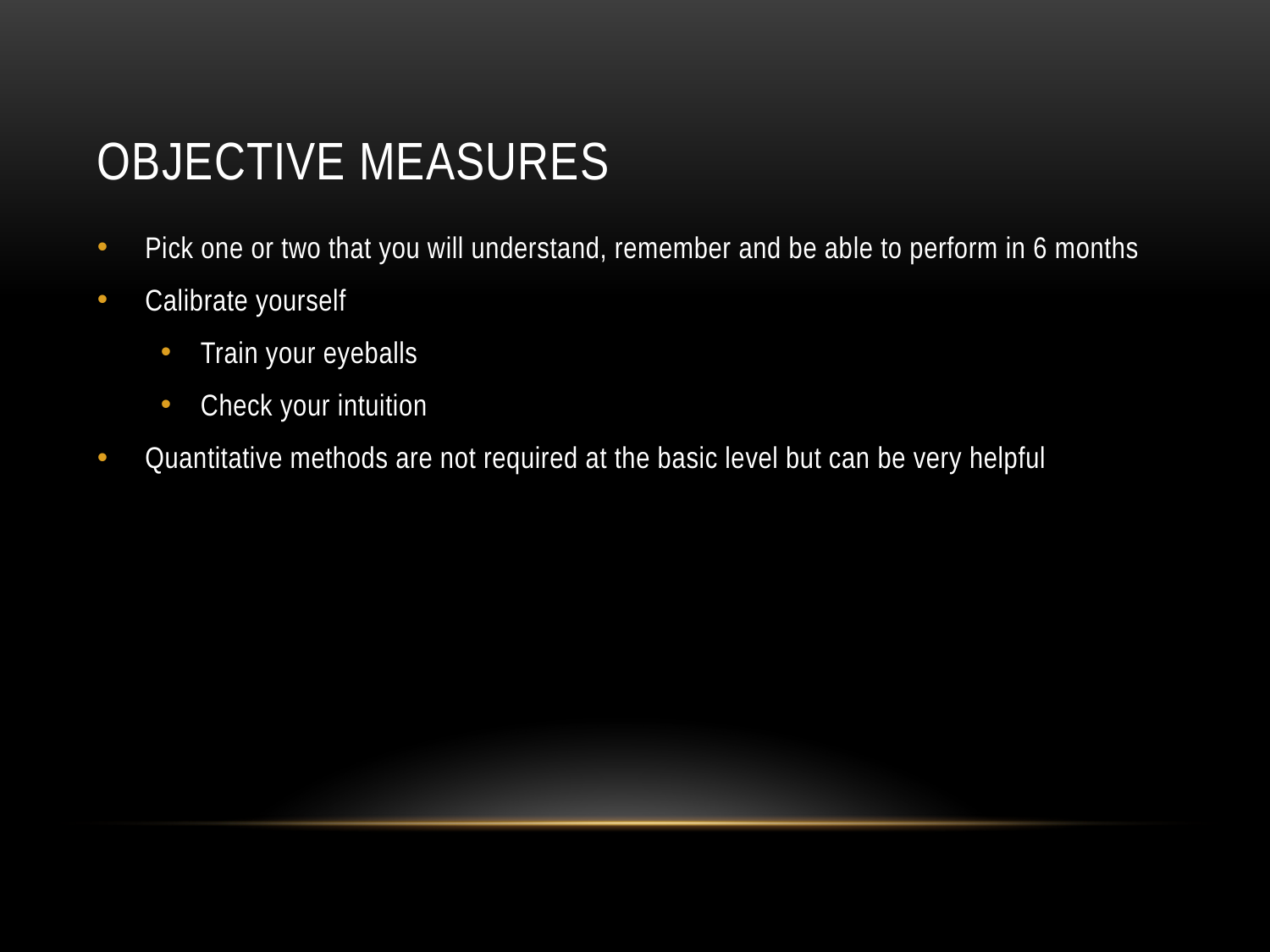

# Objective measures
Pick one or two that you will understand, remember and be able to perform in 6 months
Calibrate yourself
Train your eyeballs
Check your intuition
Quantitative methods are not required at the basic level but can be very helpful